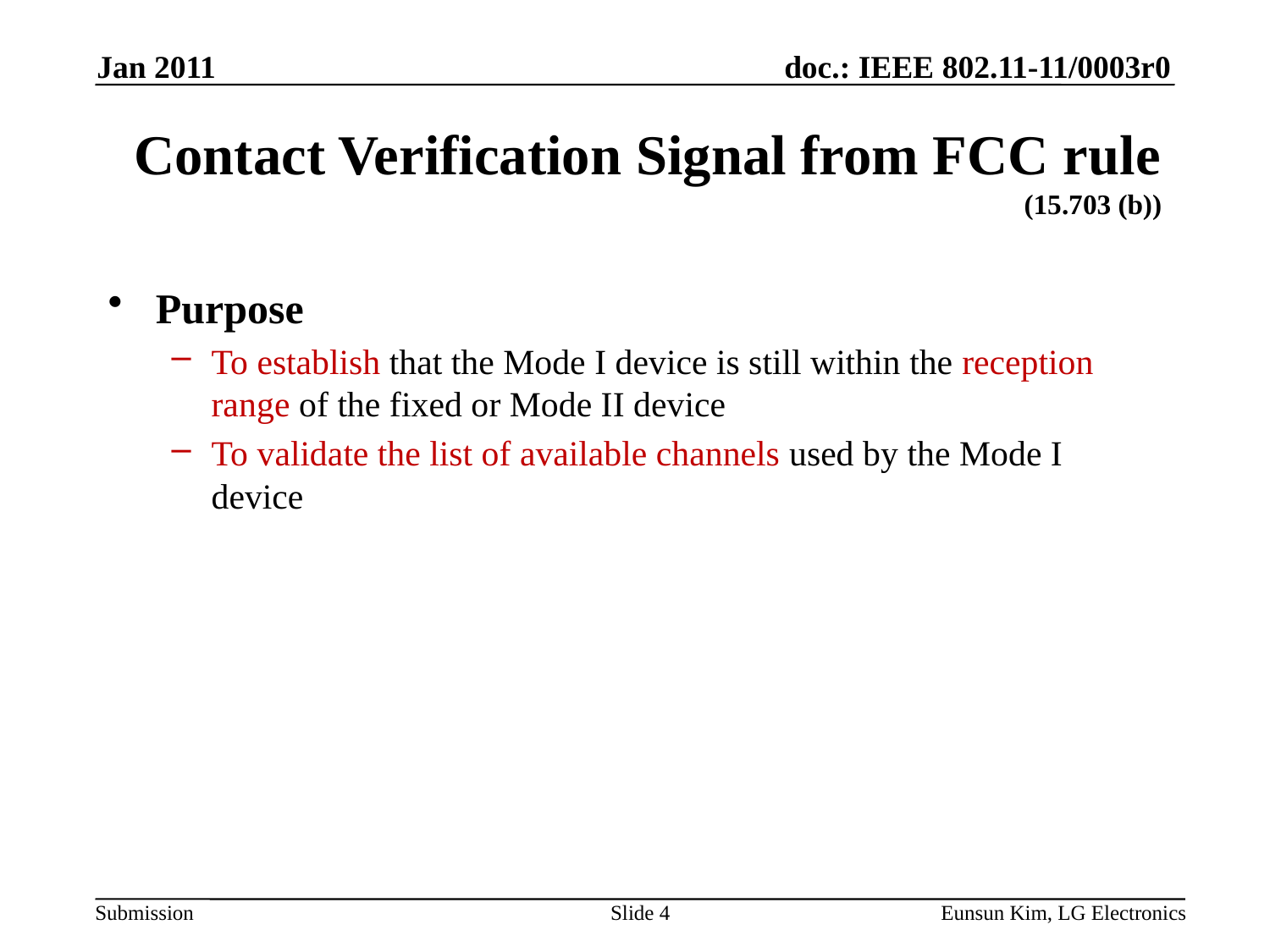

Jan 2011
# Contact Verification Signal from FCC rule (15.703 (b))
Purpose
To establish that the Mode I device is still within the reception range of the fixed or Mode II device
To validate the list of available channels used by the Mode I device
Slide 4
Eunsun Kim, LG Electronics